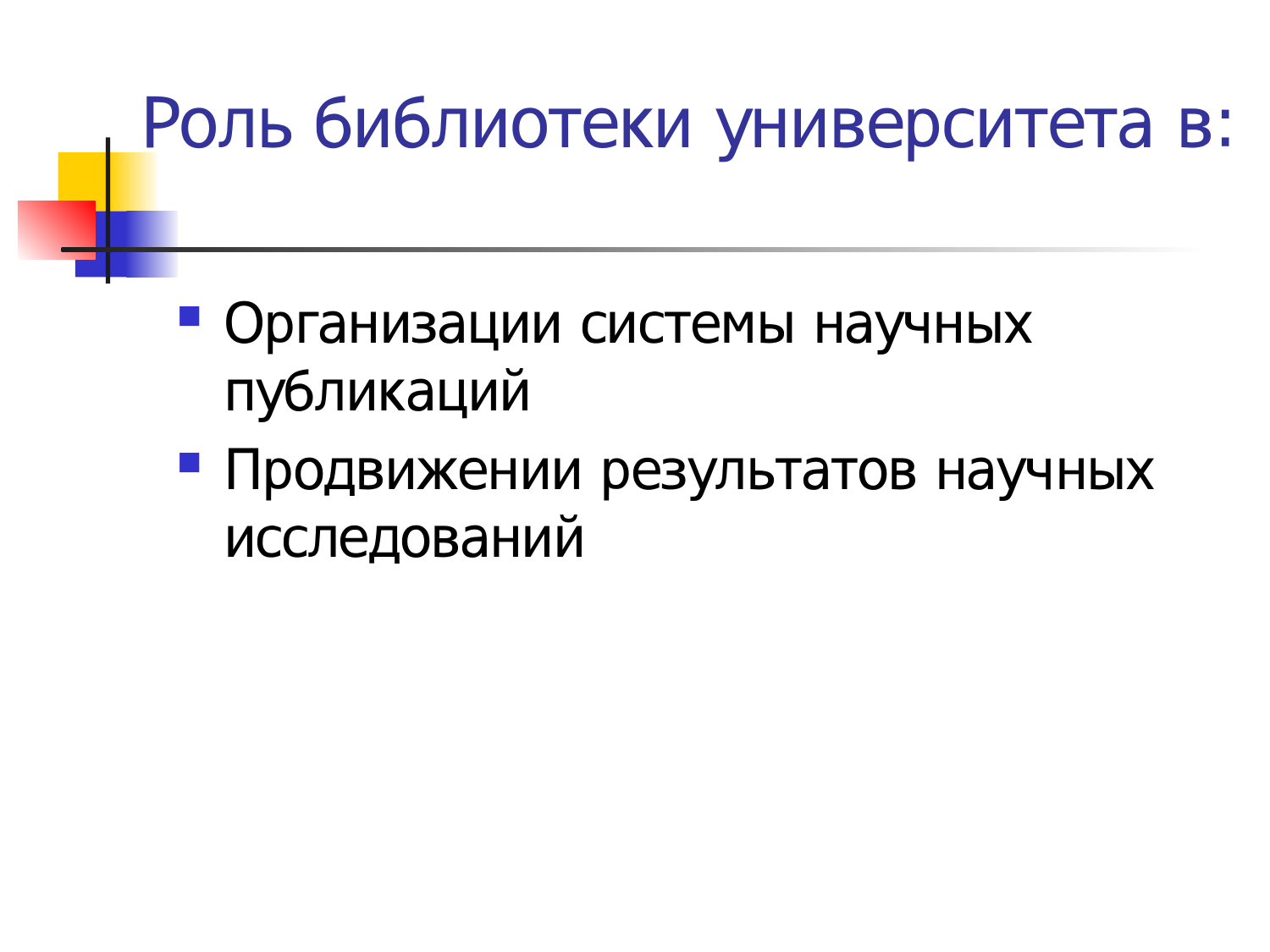

# Роль библиотеки университета в:
Организации системы научных публикаций
Продвижении результатов научных исследований